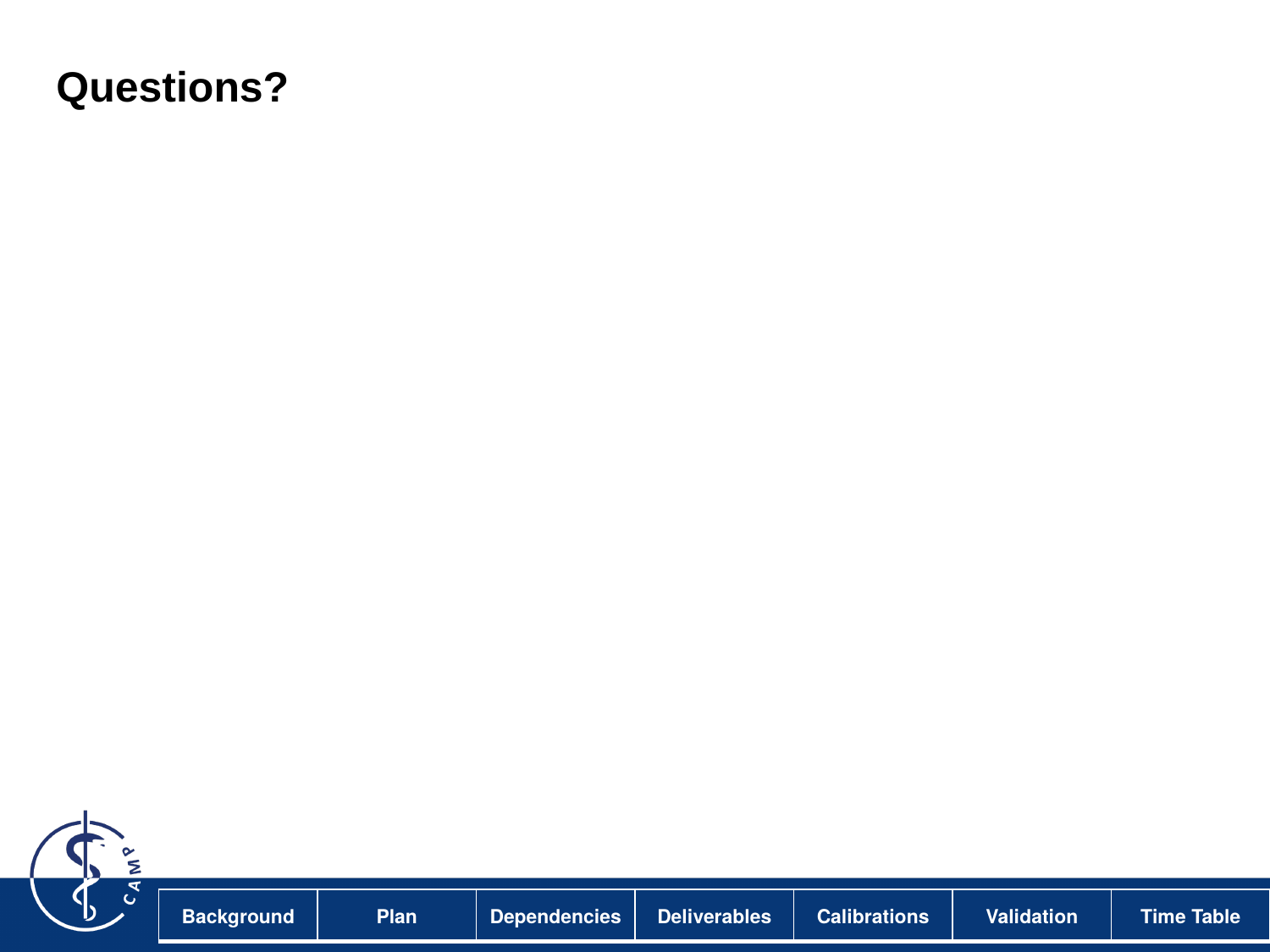

# Questions?
| Background | Plan | Dependencies | Deliverables | Calibrations | Validation | Time Table |
| --- | --- | --- | --- | --- | --- | --- |